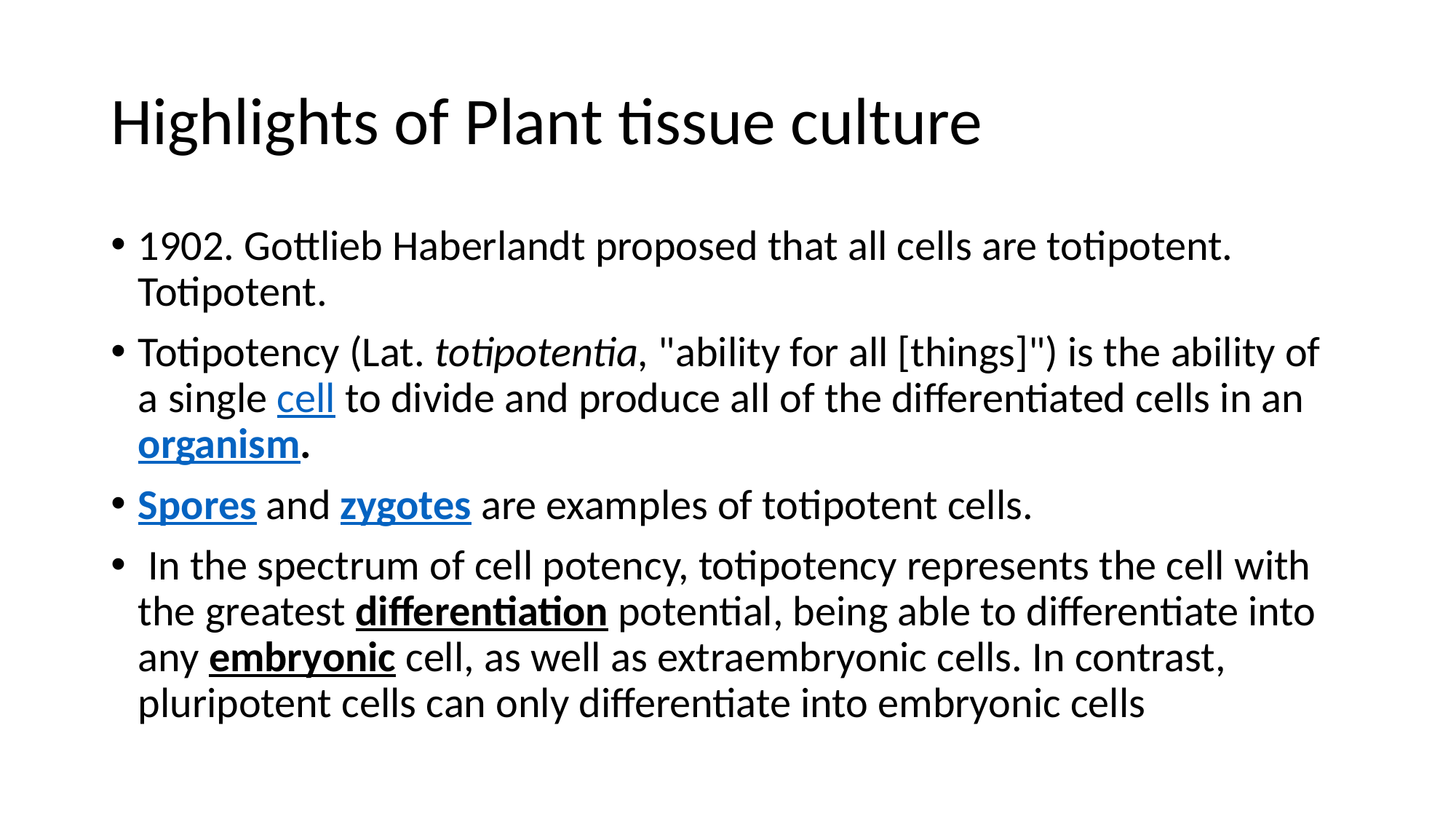

# Highlights of Plant tissue culture
1902. Gottlieb Haberlandt proposed that all cells are totipotent. Totipotent.
Totipotency (Lat. totipotentia, "ability for all [things]") is the ability of a single cell to divide and produce all of the differentiated cells in an organism.
Spores and zygotes are examples of totipotent cells.
 In the spectrum of cell potency, totipotency represents the cell with the greatest differentiation potential, being able to differentiate into any embryonic cell, as well as extraembryonic cells. In contrast, pluripotent cells can only differentiate into embryonic cells